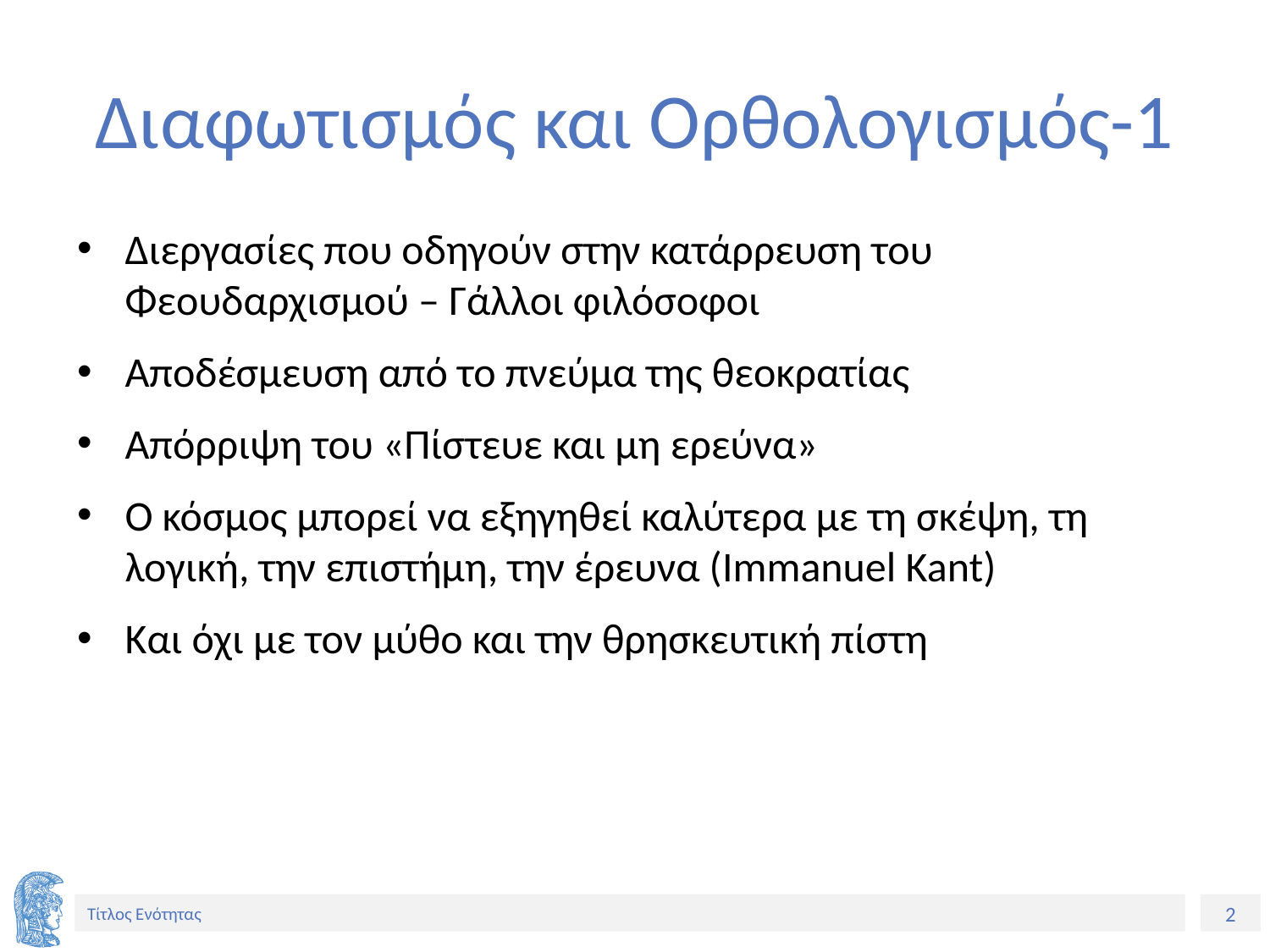

# Διαφωτισμός και Ορθολογισμός-1
Διεργασίες που οδηγούν στην κατάρρευση του Φεουδαρχισμού – Γάλλοι φιλόσοφοι
Αποδέσμευση από το πνεύμα της θεοκρατίας
Απόρριψη του «Πίστευε και μη ερεύνα»
Ο κόσμος μπορεί να εξηγηθεί καλύτερα με τη σκέψη, τη λογική, την επιστήμη, την έρευνα (Immanuel Kant)
Και όχι με τον μύθο και την θρησκευτική πίστη